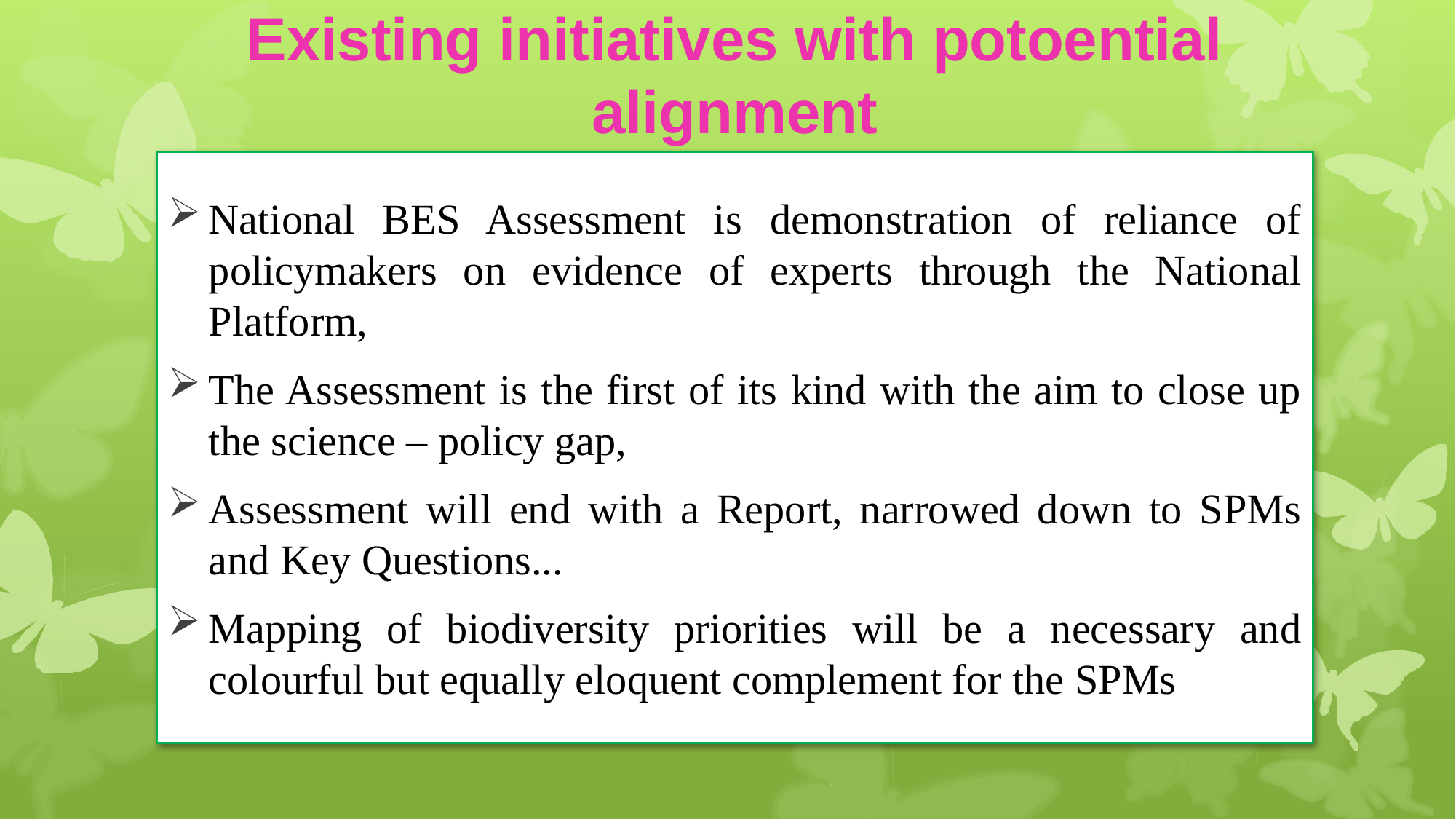

# Existing initiatives with potoential alignment
National BES Assessment is demonstration of reliance of policymakers on evidence of experts through the National Platform,
The Assessment is the first of its kind with the aim to close up the science – policy gap,
Assessment will end with a Report, narrowed down to SPMs and Key Questions...
Mapping of biodiversity priorities will be a necessary and colourful but equally eloquent complement for the SPMs